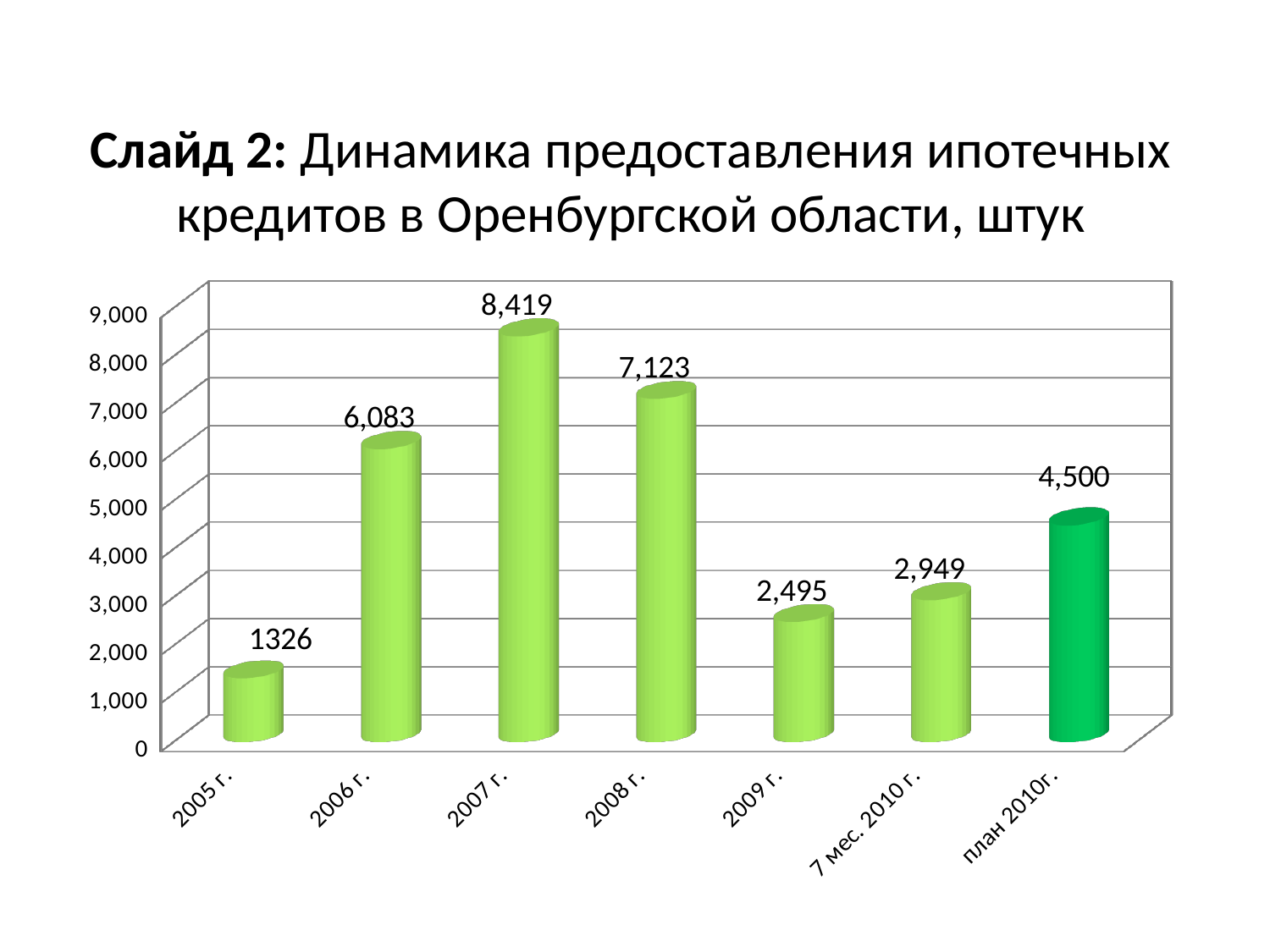

# Слайд 2: Динамика предоставления ипотечных кредитов в Оренбургской области, штук

[unsupported chart]